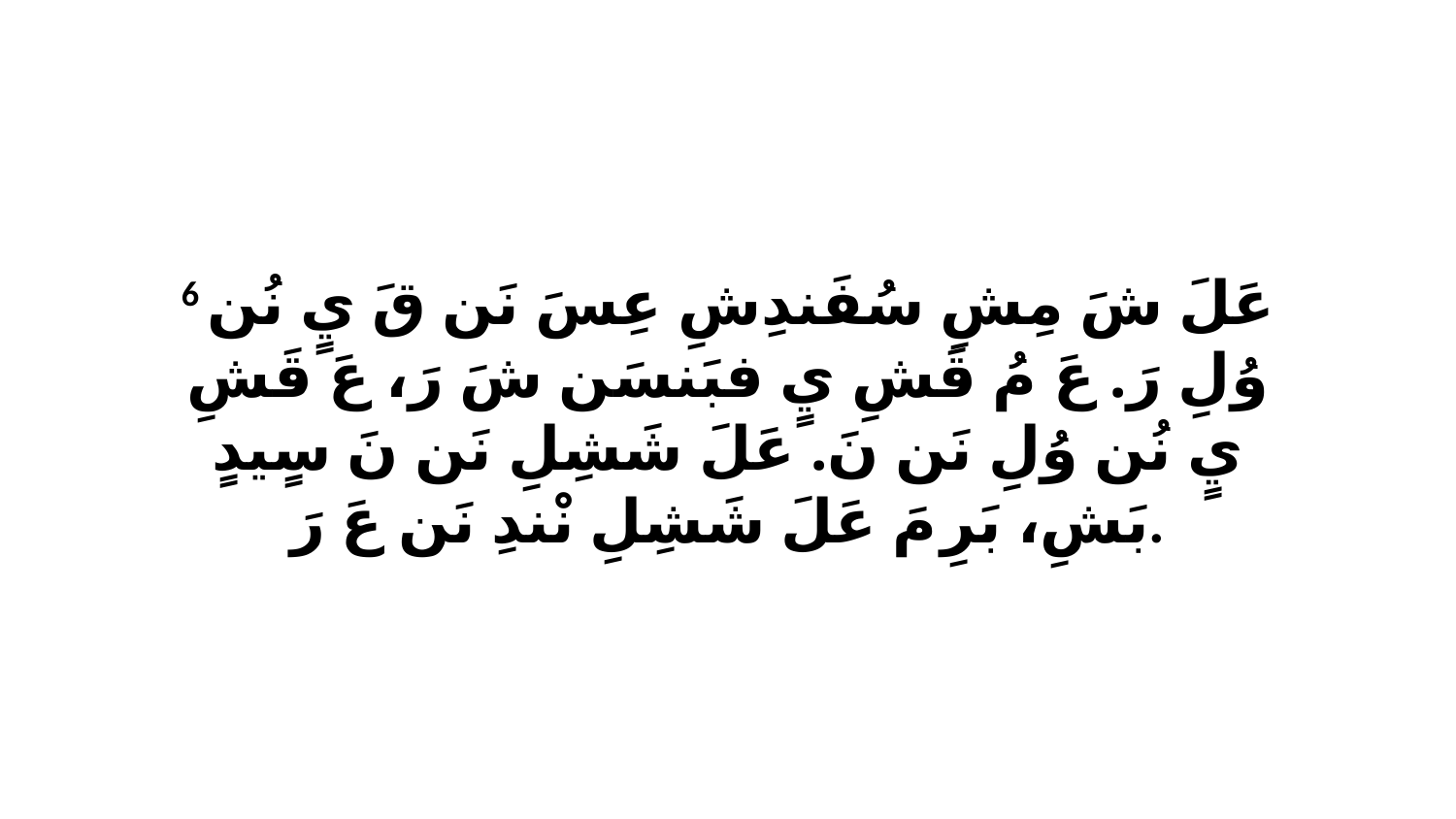

6 عَلَ شَ مِشِ سُفَندِشِ عِسَ نَن قَ يٍ نُن وُلِ رَ. عَ مُ قَشِ يٍ فبَنسَن شَ رَ، عَ قَشِ يٍ نُن وُلِ نَن نَ. عَلَ شَشِلِ نَن نَ سٍيدٍ بَشِ، بَرِ مَ عَلَ شَشِلِ نْندِ نَن عَ رَ.